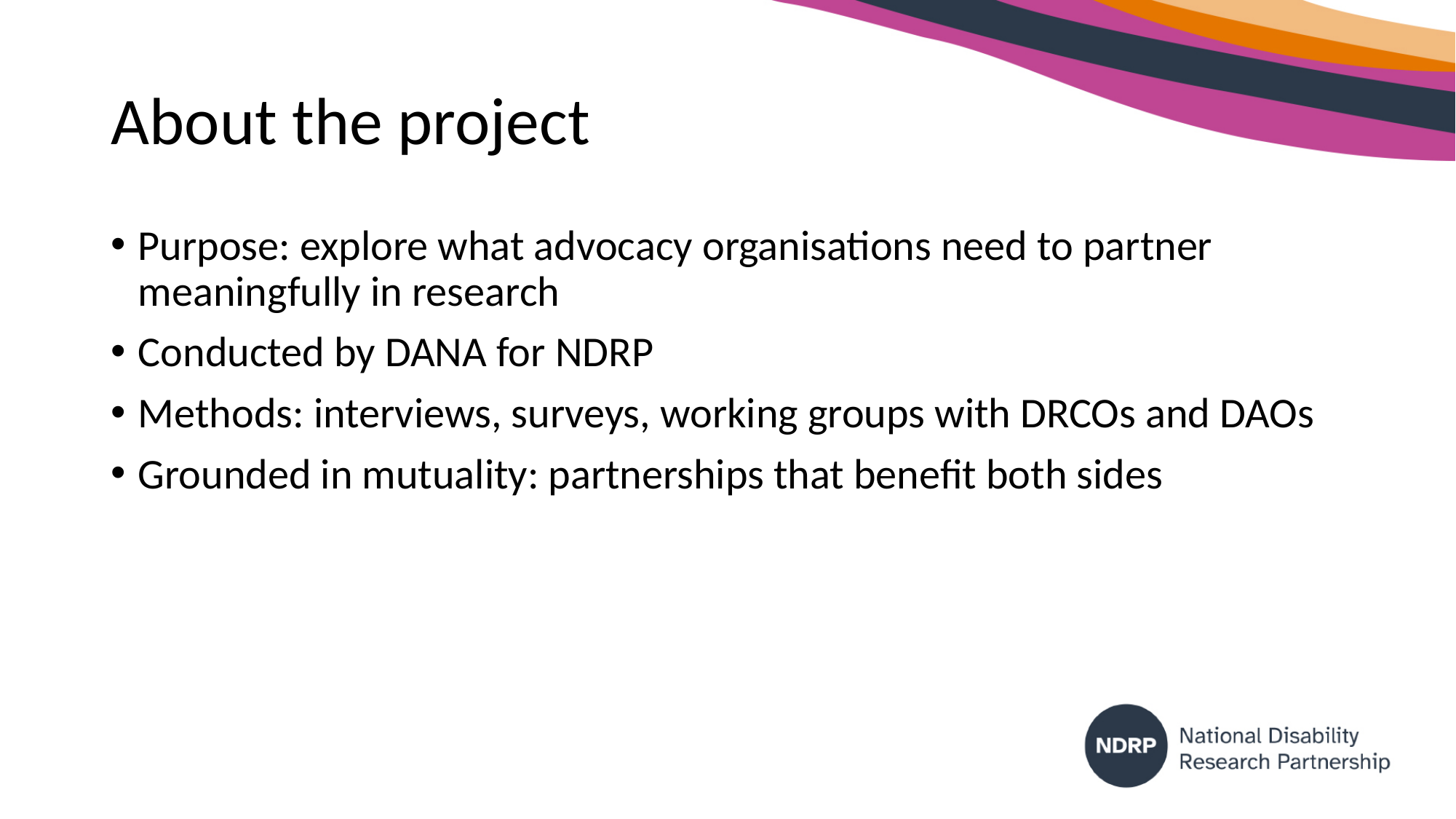

# About the project
Purpose: explore what advocacy organisations need to partner meaningfully in research
Conducted by DANA for NDRP
Methods: interviews, surveys, working groups with DRCOs and DAOs
Grounded in mutuality: partnerships that benefit both sides